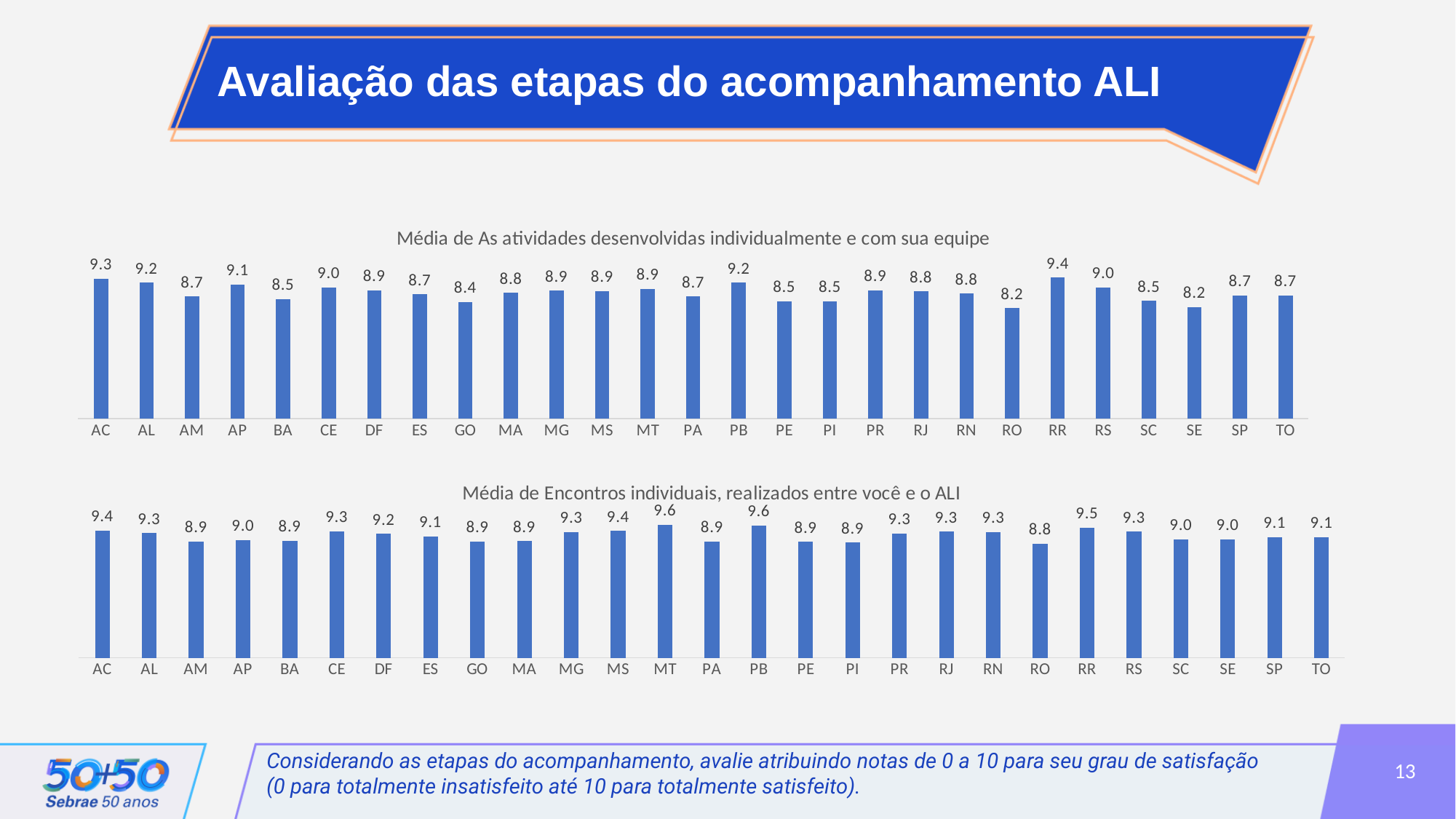

Avaliação das etapas do acompanhamento ALI

### Chart:

| Category | Média de As atividades desenvolvidas individualmente e com sua equipe |
|---|---|
| AC | 9.333333333333334 |
| AL | 9.173076923076923 |
| AM | 8.653846153846153 |
| AP | 9.114285714285714 |
| BA | 8.546875 |
| CE | 9.0 |
| DF | 8.883928571428571 |
| ES | 8.735294117647058 |
| GO | 8.440758293838863 |
| MA | 8.790322580645162 |
| MG | 8.877551020408163 |
| MS | 8.850467289719626 |
| MT | 8.936170212765957 |
| PA | 8.660550458715596 |
| PB | 9.173333333333334 |
| PE | 8.48 |
| PI | 8.46774193548387 |
| PR | 8.881632653061224 |
| RJ | 8.84331797235023 |
| RN | 8.758333333333333 |
| RO | 8.214285714285714 |
| RR | 9.375 |
| RS | 9.0 |
| SC | 8.490430622009569 |
| SE | 8.246753246753247 |
| SP | 8.696795398520953 |
| TO | 8.7 |

### Chart:

| Category | Média de Encontros individuais, realizados entre você e o ALI |
|---|---|
| AC | 9.380952380952381 |
| AL | 9.26923076923077 |
| AM | 8.923076923076923 |
| AP | 8.971428571428572 |
| BA | 8.9375 |
| CE | 9.340425531914894 |
| DF | 9.232142857142858 |
| ES | 9.127450980392156 |
| GO | 8.924170616113743 |
| MA | 8.935483870967742 |
| MG | 9.315541601255887 |
| MS | 9.355140186915888 |
| MT | 9.617021276595745 |
| PA | 8.908256880733944 |
| PB | 9.586666666666666 |
| PE | 8.904 |
| PI | 8.870967741935484 |
| PR | 9.257142857142858 |
| RJ | 9.331797235023041 |
| RN | 9.316666666666666 |
| RO | 8.821428571428571 |
| RR | 9.5 |
| RS | 9.330166270783849 |
| SC | 9.007177033492823 |
| SE | 9.012987012987013 |
| SP | 9.101068200493016 |
| TO | 9.1 |
13
Considerando as etapas do acompanhamento, avalie atribuindo notas de 0 a 10 para seu grau de satisfação
(0 para totalmente insatisfeito até 10 para totalmente satisfeito).